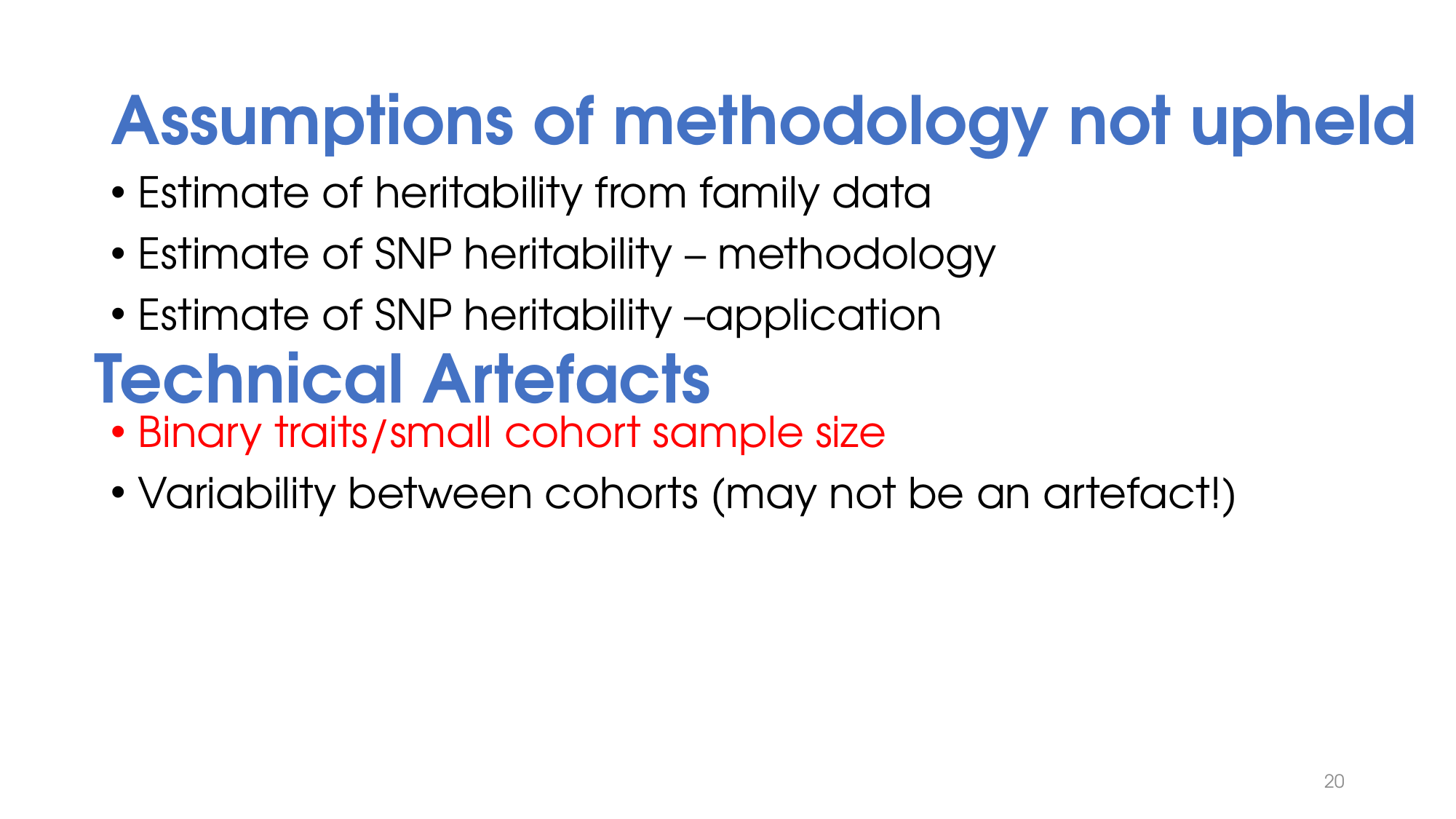

# Assumptions of methodology not upheld
Estimate of heritability from family data
Estimate of SNP heritability – methodology
Estimate of SNP heritability –application
Technical Artefacts
Binary traits/small cohort sample size
Variability between cohorts (may not be an artefact!)
20